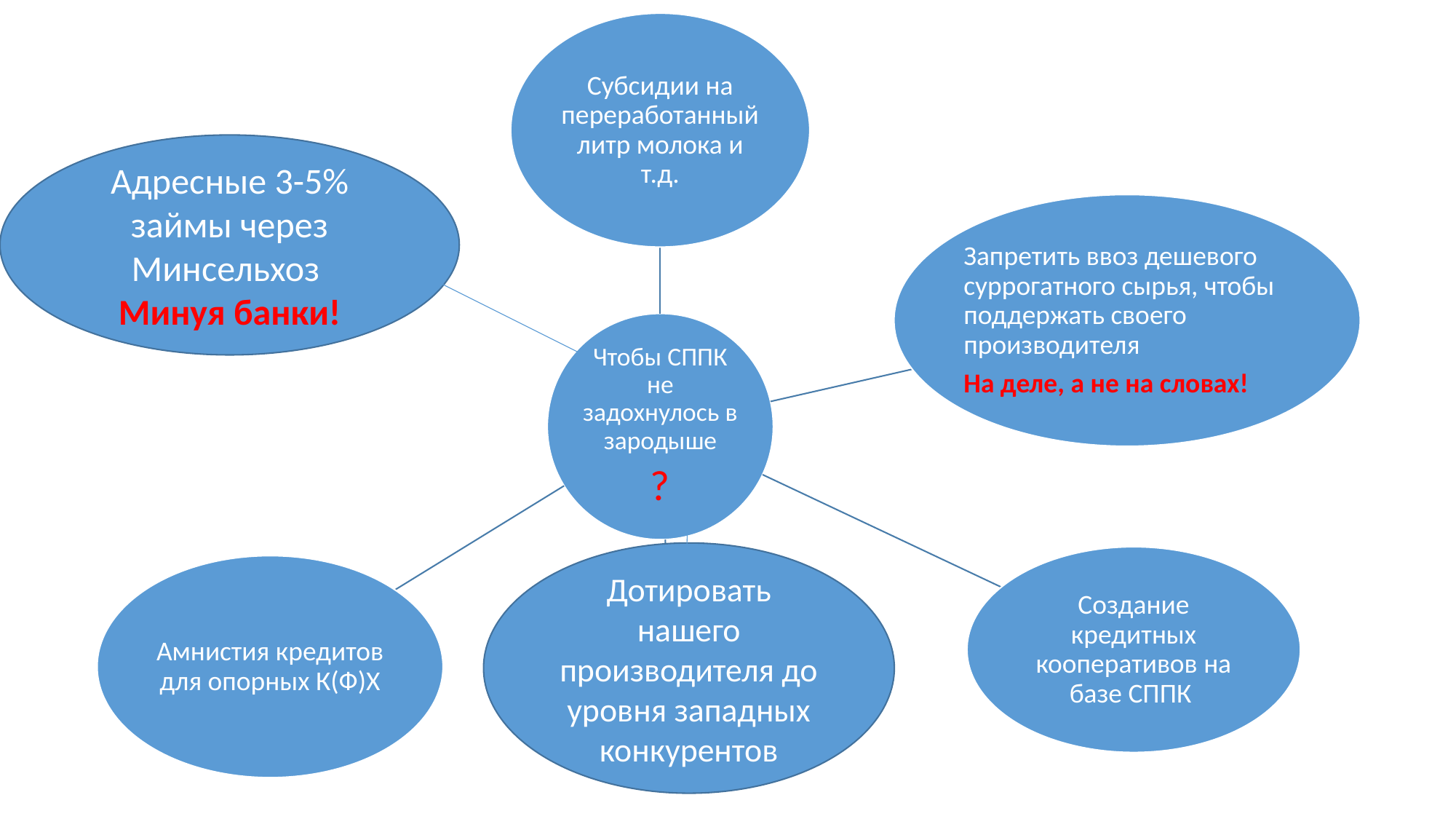

Чтобы СППК не задохнулось в зародыше
?

Субсидии на переработанный литр молока и т.д.

Запретить ввоз дешевого суррогатного сырья, чтобы поддержать своего производителя
На деле, а не на словах!

Создание кредитных кооперативов на базе СППК

Амнистия кредитов для опорных К(Ф)Х

Налоговая амнистия на 3-5 лет
Адресные 3-5% займы через Минсельхоз
Минуя банки!
Дотировать нашего производителя до уровня западных конкурентов